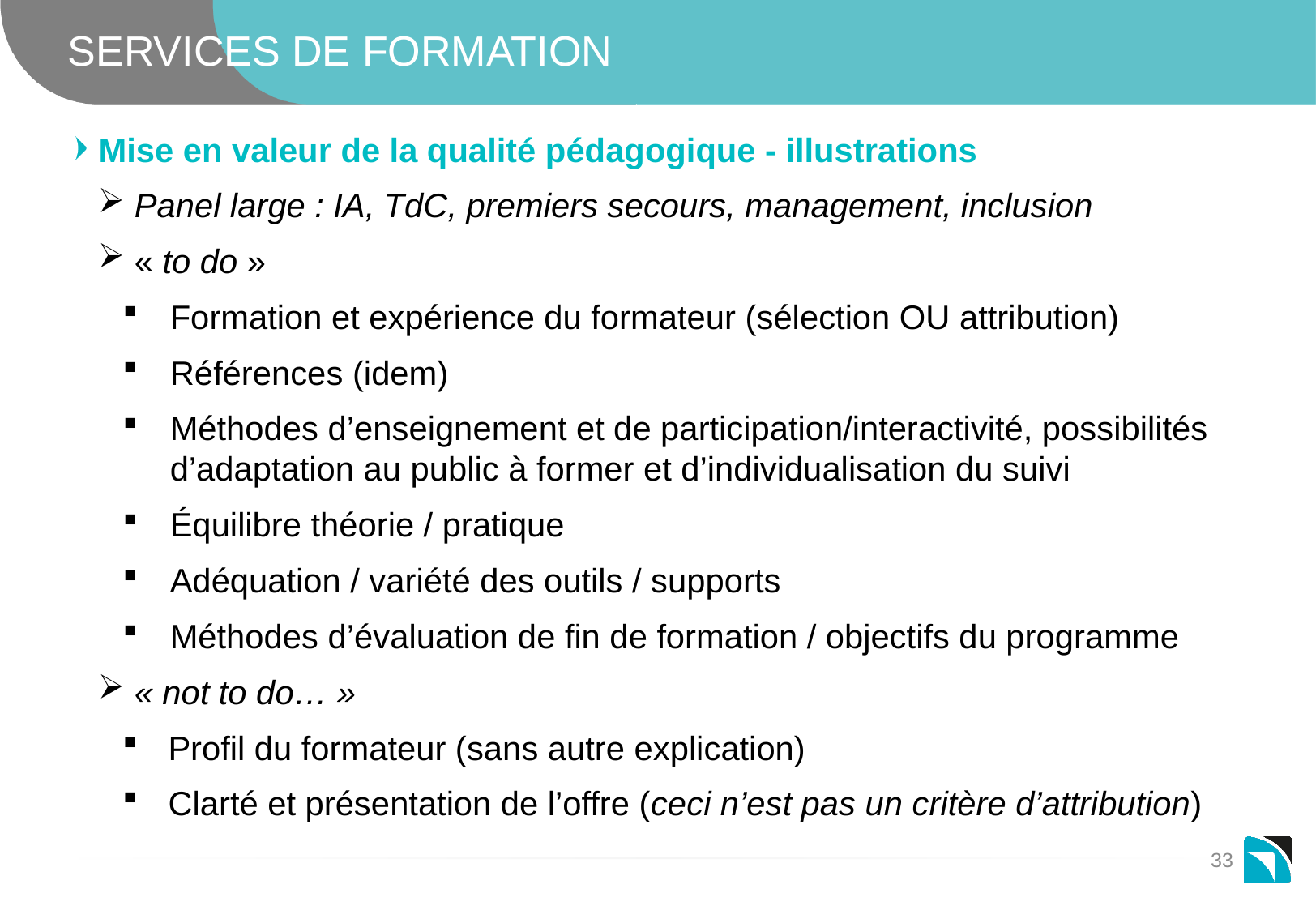

# SERVICES de FORMATION
Mise en valeur de la qualité pédagogique - illustrations
 Panel large : IA, TdC, premiers secours, management, inclusion
 « to do »
Formation et expérience du formateur (sélection OU attribution)
Références (idem)
Méthodes d’enseignement et de participation/interactivité, possibilités d’adaptation au public à former et d’individualisation du suivi
Équilibre théorie / pratique
Adéquation / variété des outils / supports
Méthodes d’évaluation de fin de formation / objectifs du programme
 « not to do… »
Profil du formateur (sans autre explication)
Clarté et présentation de l’offre (ceci n’est pas un critère d’attribution)
33